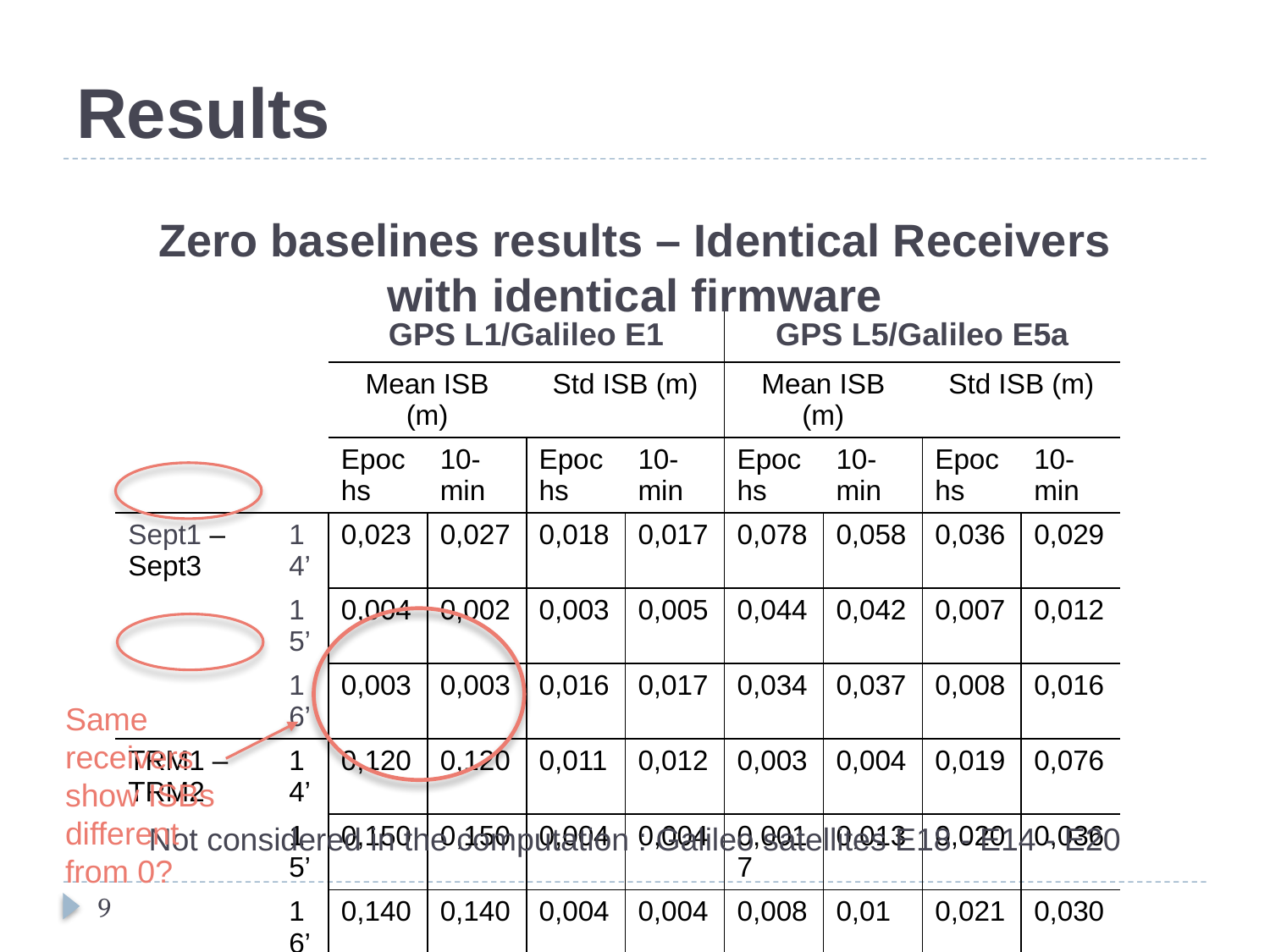

# Results
Zero baselines results – Identical Receivers with identical firmware
|  |  | GPS L1/Galileo E1 |  |  |  | GPS L5/Galileo E5a |  |  |  |
| --- | --- | --- | --- | --- | --- | --- | --- | --- | --- |
|  |  | Mean ISB (m) |  | Std ISB (m) |  | Mean ISB (m) |  | Std ISB (m) |  |
|  |  | Epochs | 10-min | Epochs | 10-min | Epochs | 10-min | Epochs | 10-min |
| Sept1 – Sept3 | 14’ | 0,023 | 0,027 | 0,018 | 0,017 | 0,078 | 0,058 | 0,036 | 0,029 |
|  | 15’ | 0,004 | 0,002 | 0,003 | 0,005 | 0,044 | 0,042 | 0,007 | 0,012 |
|  | 16’ | 0,003 | 0,003 | 0,016 | 0,017 | 0,034 | 0,037 | 0,008 | 0,016 |
| TRM1 – TRM2 | 14’ | 0,120 | 0,120 | 0,011 | 0,012 | 0,003 | 0,004 | 0,019 | 0,076 |
|  | 15’ | 0,150 | 0,150 | 0,004 | 0,004 | 0,0017 | 0,013 | 0,020 | 0,036 |
|  | 16’ | 0,140 | 0,140 | 0,004 | 0,004 | 0,008 | 0,01 | 0,021 | 0,030 |

Same receivers show ISBs different from 0?
Not considered in the computation : Galileo satellites E18 - E14 - E20
9